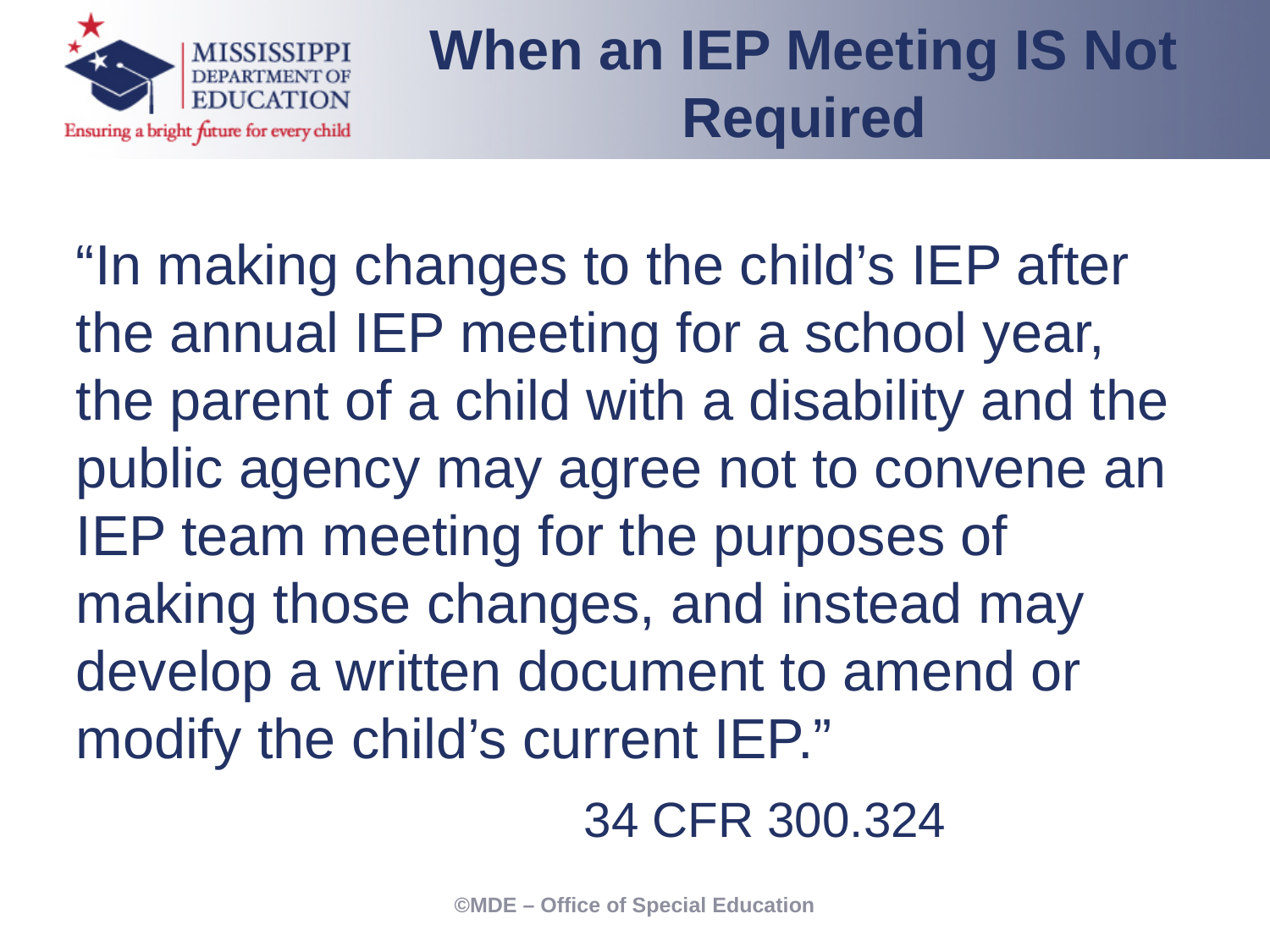

When an IEP Meeting IS Not Required
“In making changes to the child’s IEP after the annual IEP meeting for a school year, the parent of a child with a disability and the public agency may agree not to convene an IEP team meeting for the purposes of making those changes, and instead may develop a written document to amend or modify the child’s current IEP.”
				34 CFR 300.324
©MDE – Office of Special Education